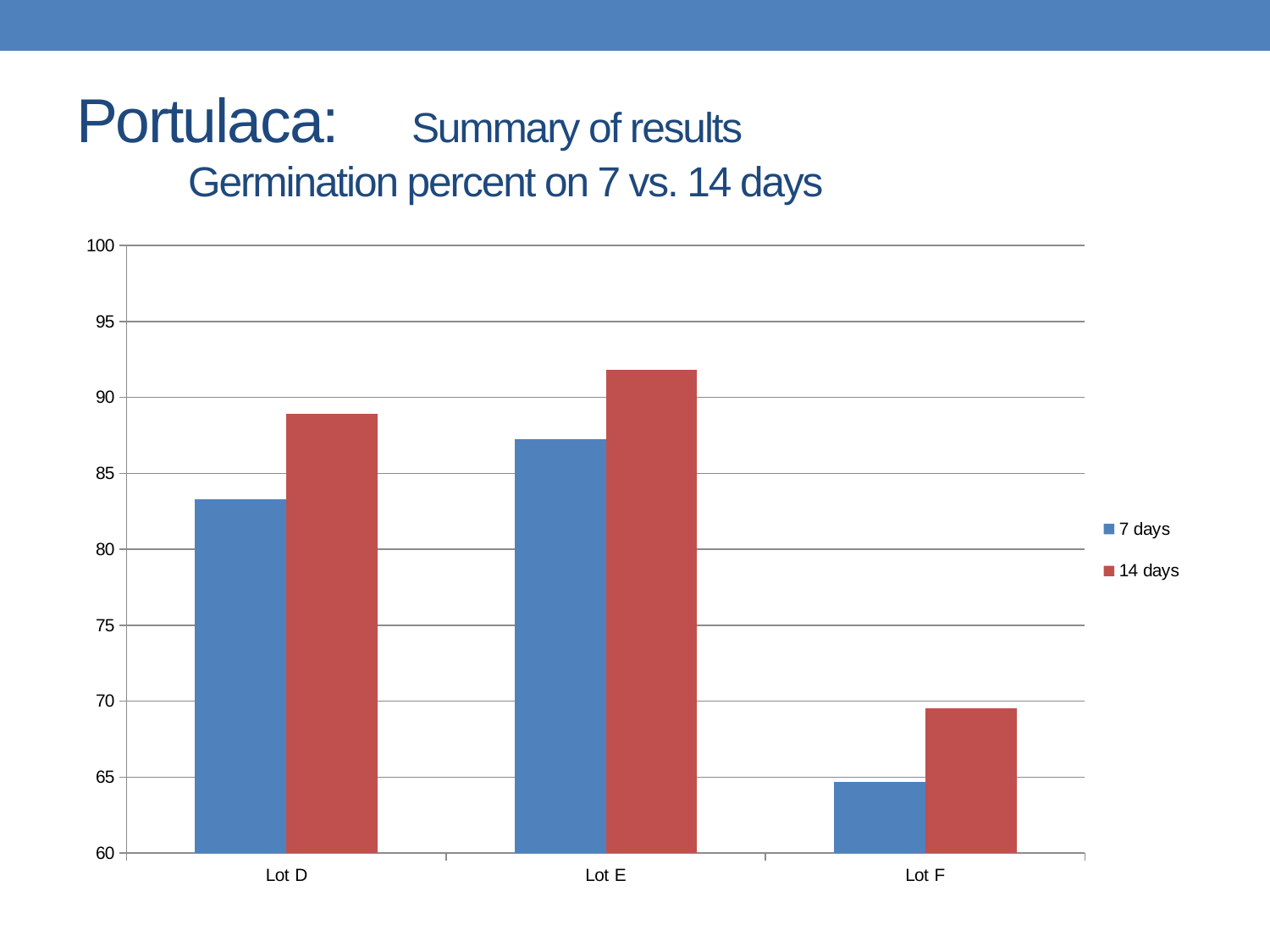

# Portulaca:   	Summary of results Germination percent on 7 vs. 14 days

### Chart

| Category | 7 days | 14 days |
|---|---|---|
| Lot D | 83.275 | 88.9 |
| Lot E | 87.275 | 91.825 |
| Lot F | 64.675 | 69.55 |